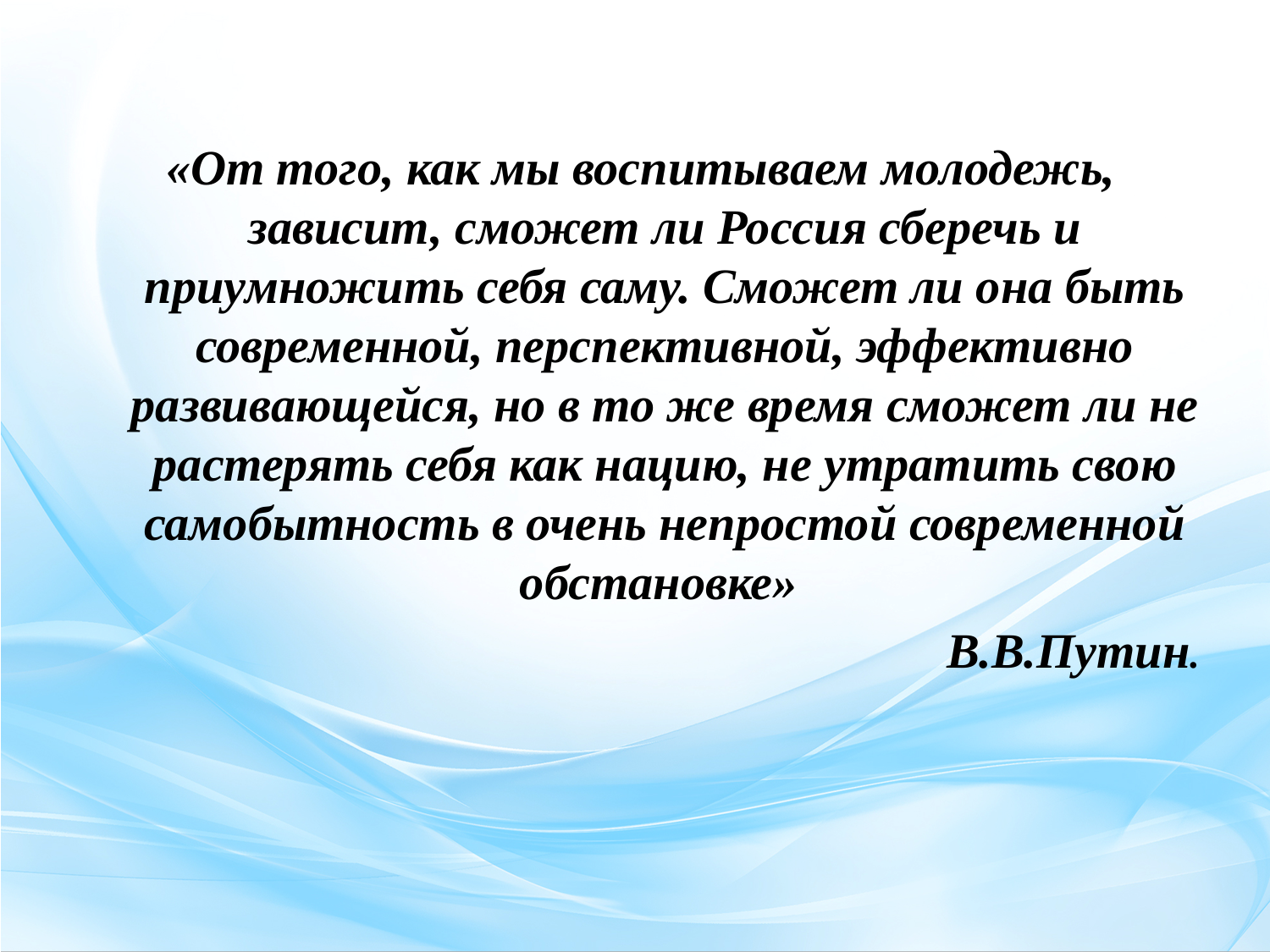

«От того, как мы воспитываем молодежь, зависит, сможет ли Россия сберечь и приумножить себя саму. Сможет ли она быть современной, перспективной, эффективно развивающейся, но в то же время сможет ли не растерять себя как нацию, не утратить свою самобытность в очень непростой современной обстановке»
В.В.Путин.